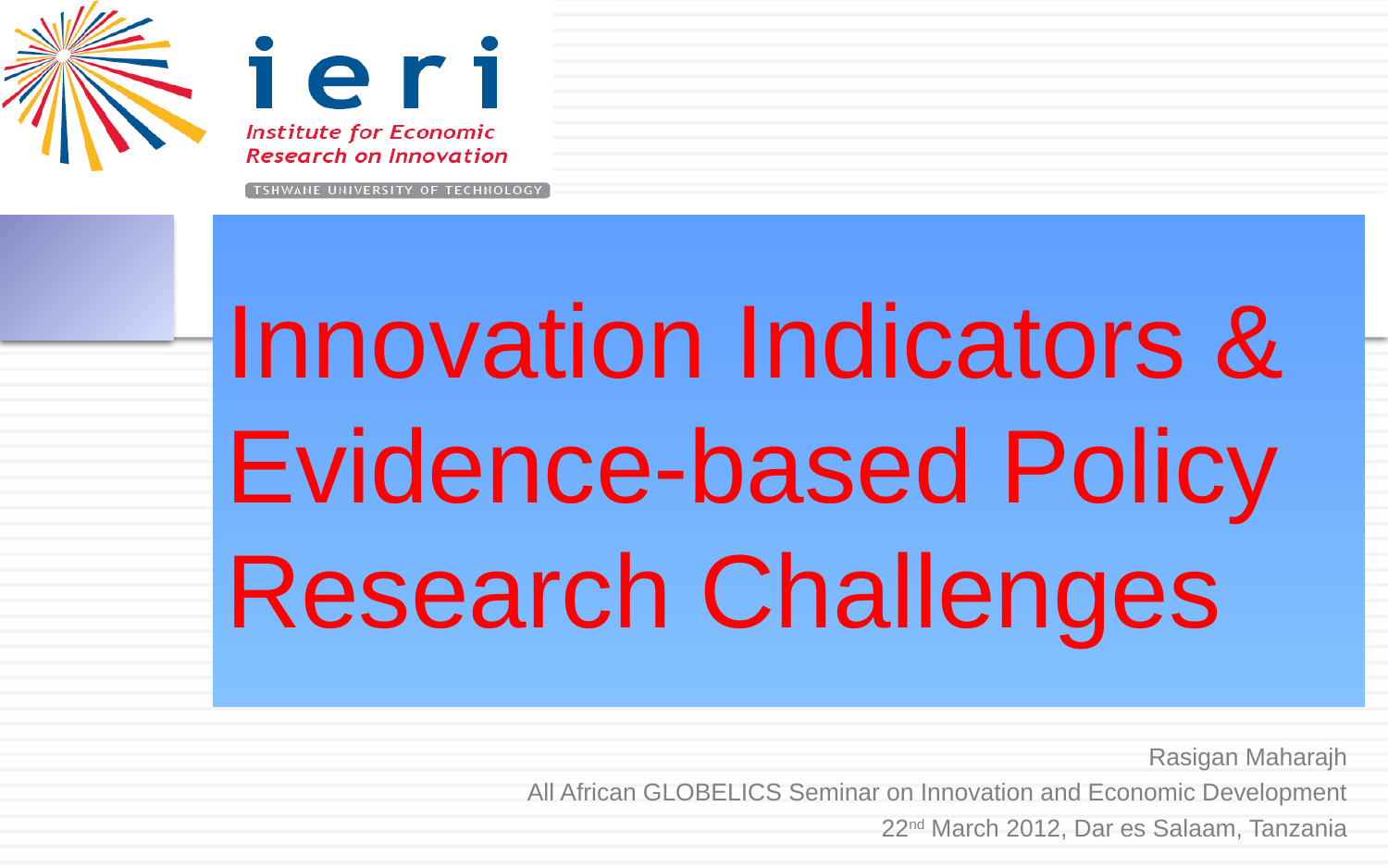

# Innovation Indicators & Evidence-based Policy Research Challenges
Rasigan Maharajh
All African GLOBELICS Seminar on Innovation and Economic Development
22nd March 2012, Dar es Salaam, Tanzania